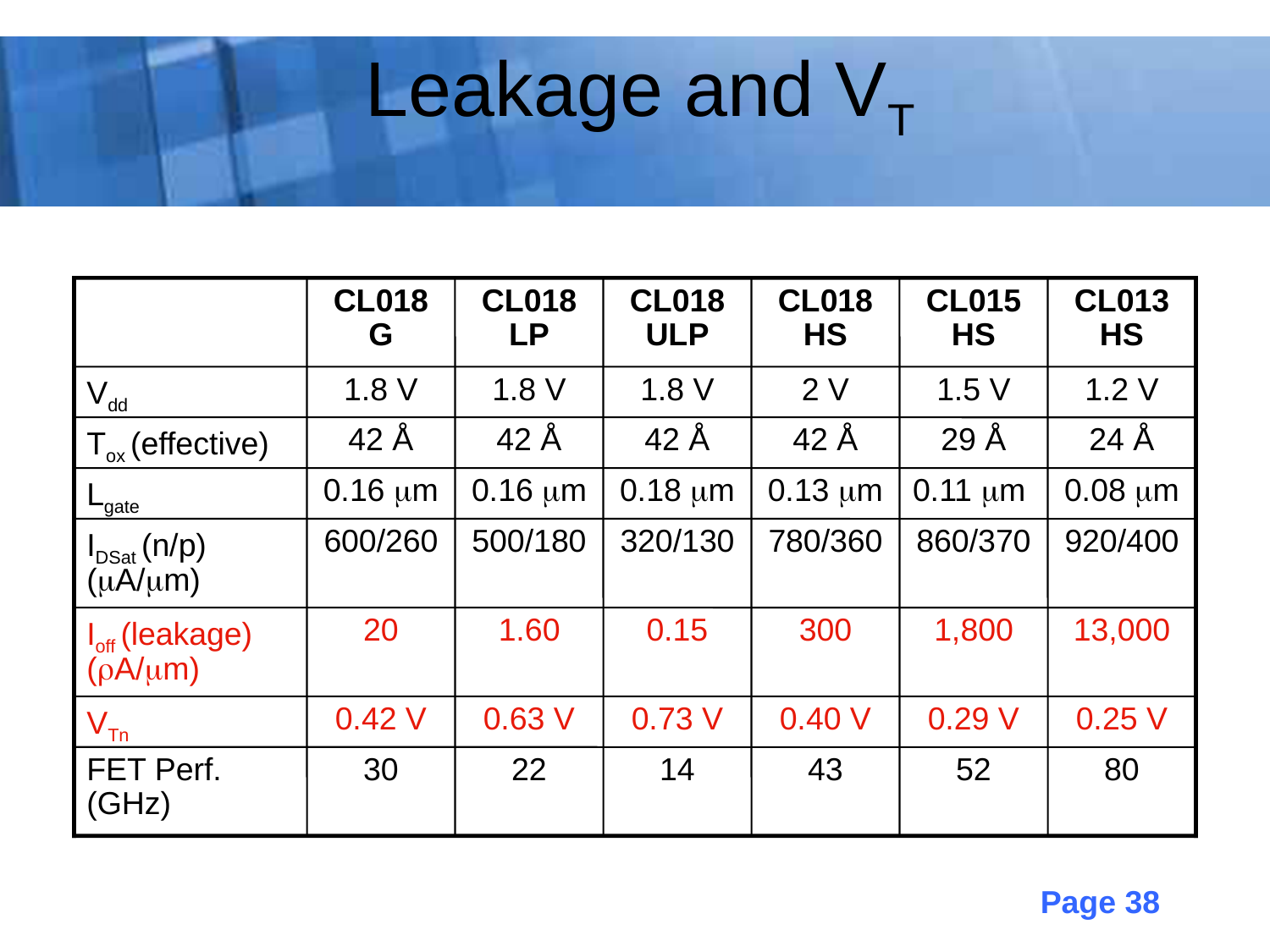

# Leakage and VT

CL018 G

CL018 LP

CL018 ULP

CL018 HS

CL015 HS

CL013 HS

Vdd

1.8 V
1.8 V
1.8 V
2 V
1.5 V
1.2 V
Tox (effective)

42 Å
42 Å
42 Å
42 Å
29 Å
24 Å
Lgate

0.16 μm
0.16 μm
0.18 μm
0.13 μm
0.11 μm
0.08 μm
IDSat (n/p) (μA/μm)

600/260
500/180
320/130
780/360
860/370
920/400
Ioff (leakage) (ρA/μm)

20
1.60
0.15
300
1,800
13,000
VTn

0.42 V
0.63 V
0.73 V
0.40 V
0.29 V
0.25 V
FET Perf. (GHz)

30
22
14
43
52
80